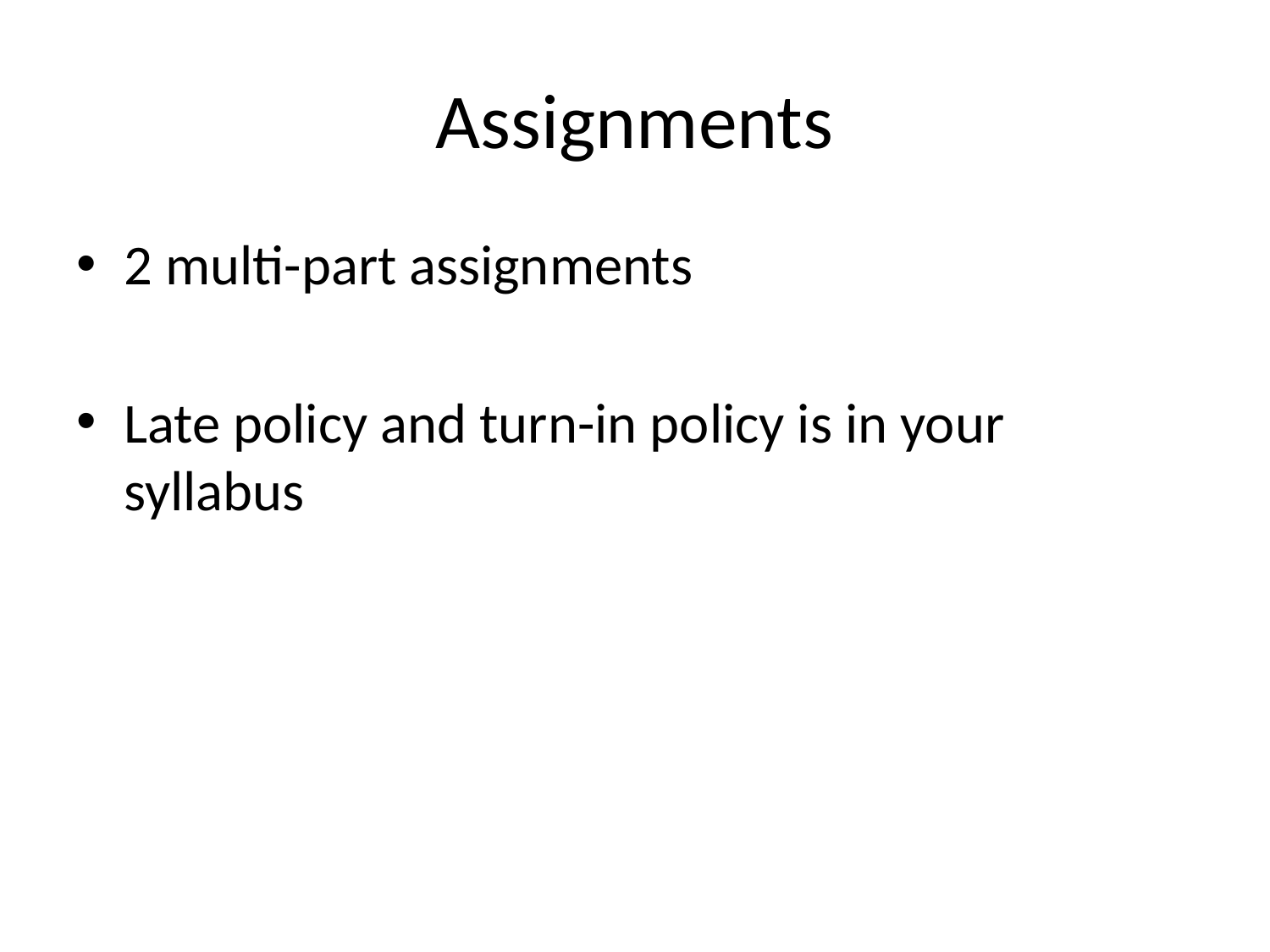

# Assignments
2 multi-part assignments

Late policy and turn-in policy is in your syllabus